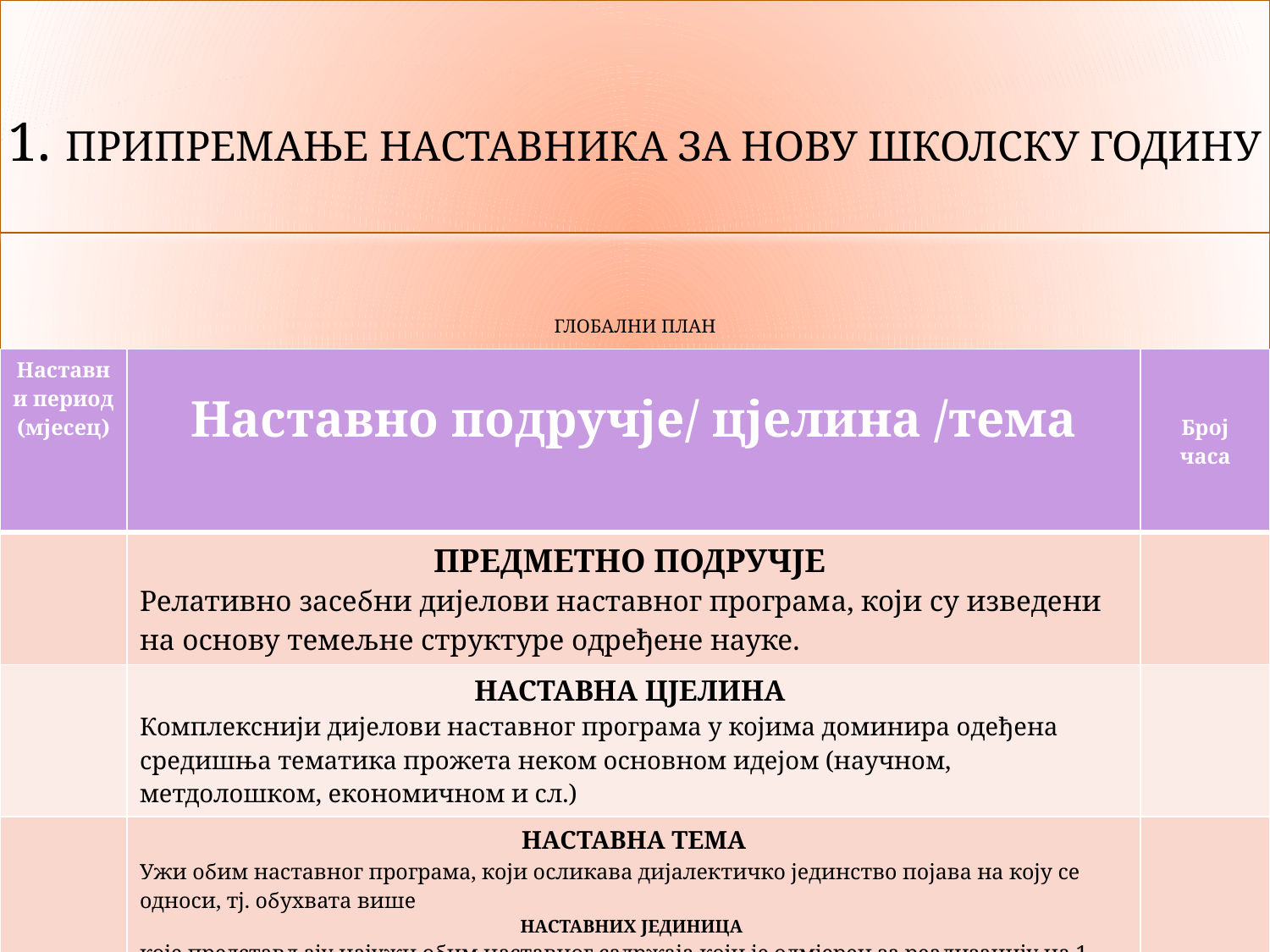

1. ПРИПРЕМАЊЕ НАСТАВНИКА ЗА НОВУ ШКОЛСКУ ГОДИНУ
# ГЛОБАЛНИ ПЛАН
| Наставни период (мјесец) | Наставно подручје/ цјелина /тема | Број часа |
| --- | --- | --- |
|  | ПРЕДМЕТНО ПОДРУЧЈЕ Релативно засебни дијелови наставног програмa, који су изведени на основу темељне структуре одређене науке. |  |
|  | НАСТАВНА ЦЈЕЛИНА Комплекснији дијелови наставног програма у којима доминира одеђена средишња тематика прожета неком основном идејом (научном, метдолошком, економичном и сл.) |  |
|  | НАСТАВНА ТЕМА Ужи обим наставног програма, који осликава дијалектичко јединство појава на коју се односи, тј. обухвата више НАСТАВНИХ ЈЕДИНИЦА које представљају најужи обим наставног садржаја који је одмјерен за реализацију на 1 школском часу. |  |